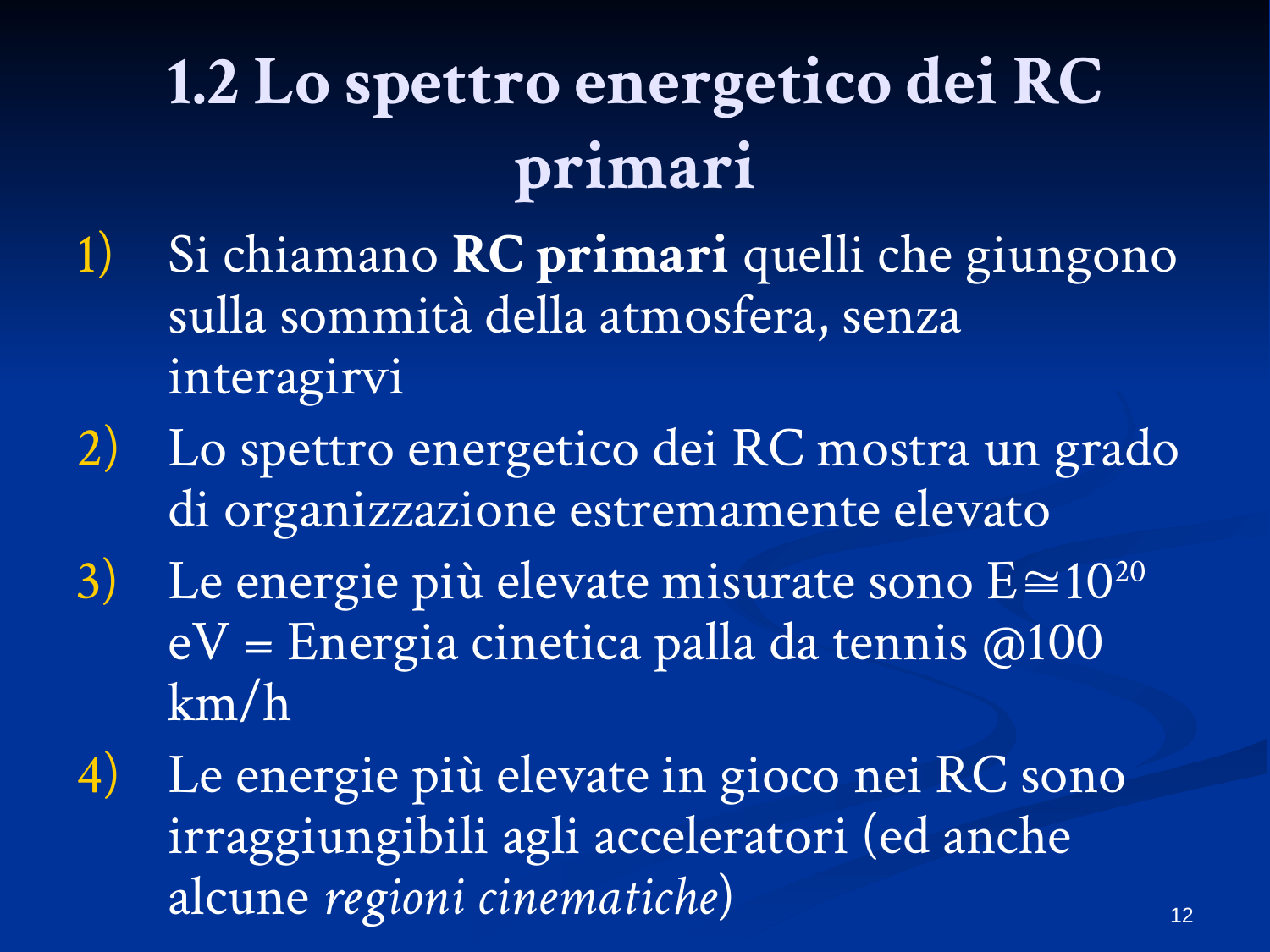

# 1.2 Lo spettro energetico dei RC primari
Si chiamano RC primari quelli che giungono sulla sommità della atmosfera, senza interagirvi
Lo spettro energetico dei RC mostra un grado di organizzazione estremamente elevato
Le energie più elevate misurate sono E≅1020 eV = Energia cinetica palla da tennis @100 km/h
Le energie più elevate in gioco nei RC sono irraggiungibili agli acceleratori (ed anche alcune regioni cinematiche)
12